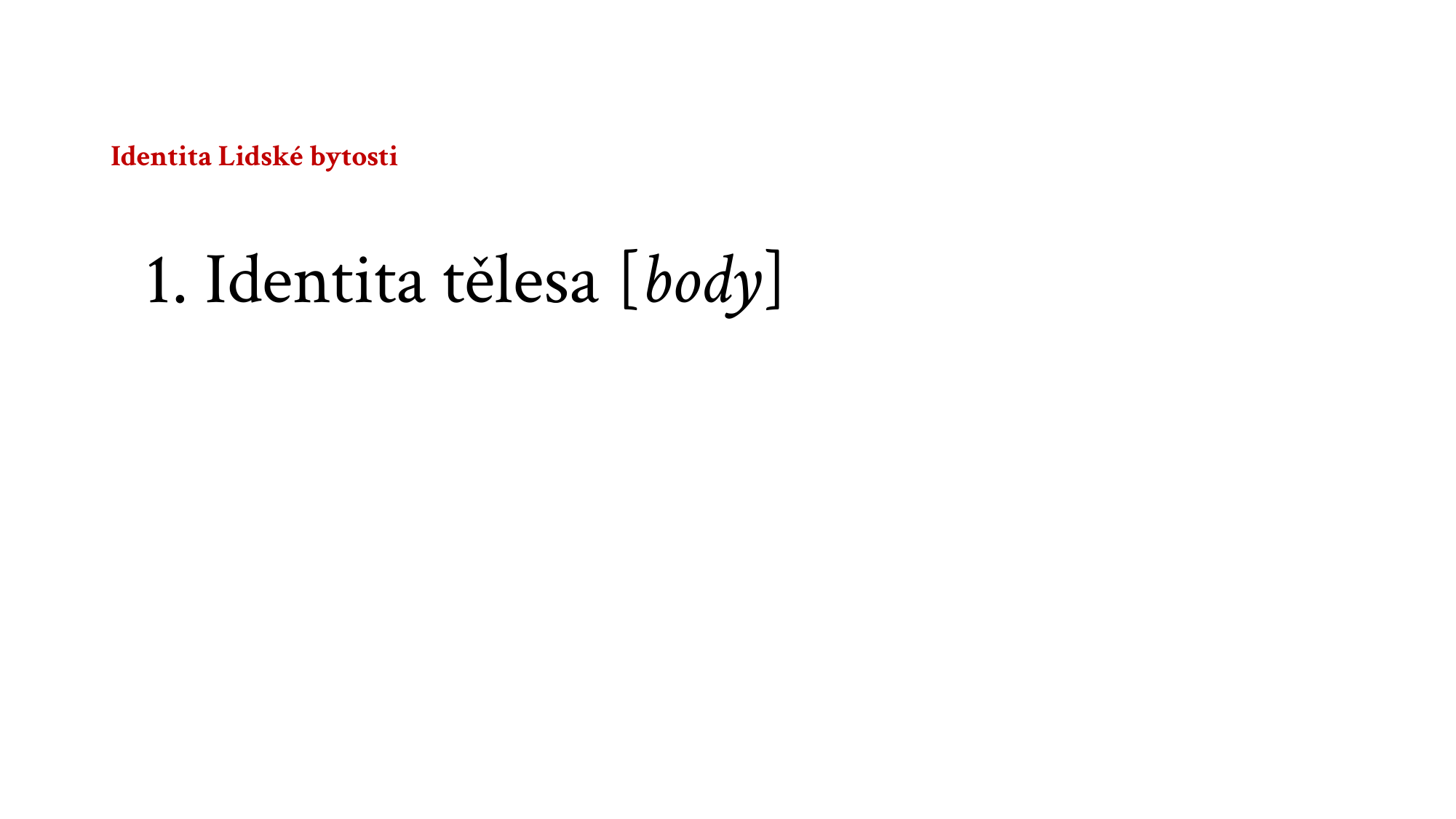

# Identita Lidské bytosti
1. Identita tělesa [body]